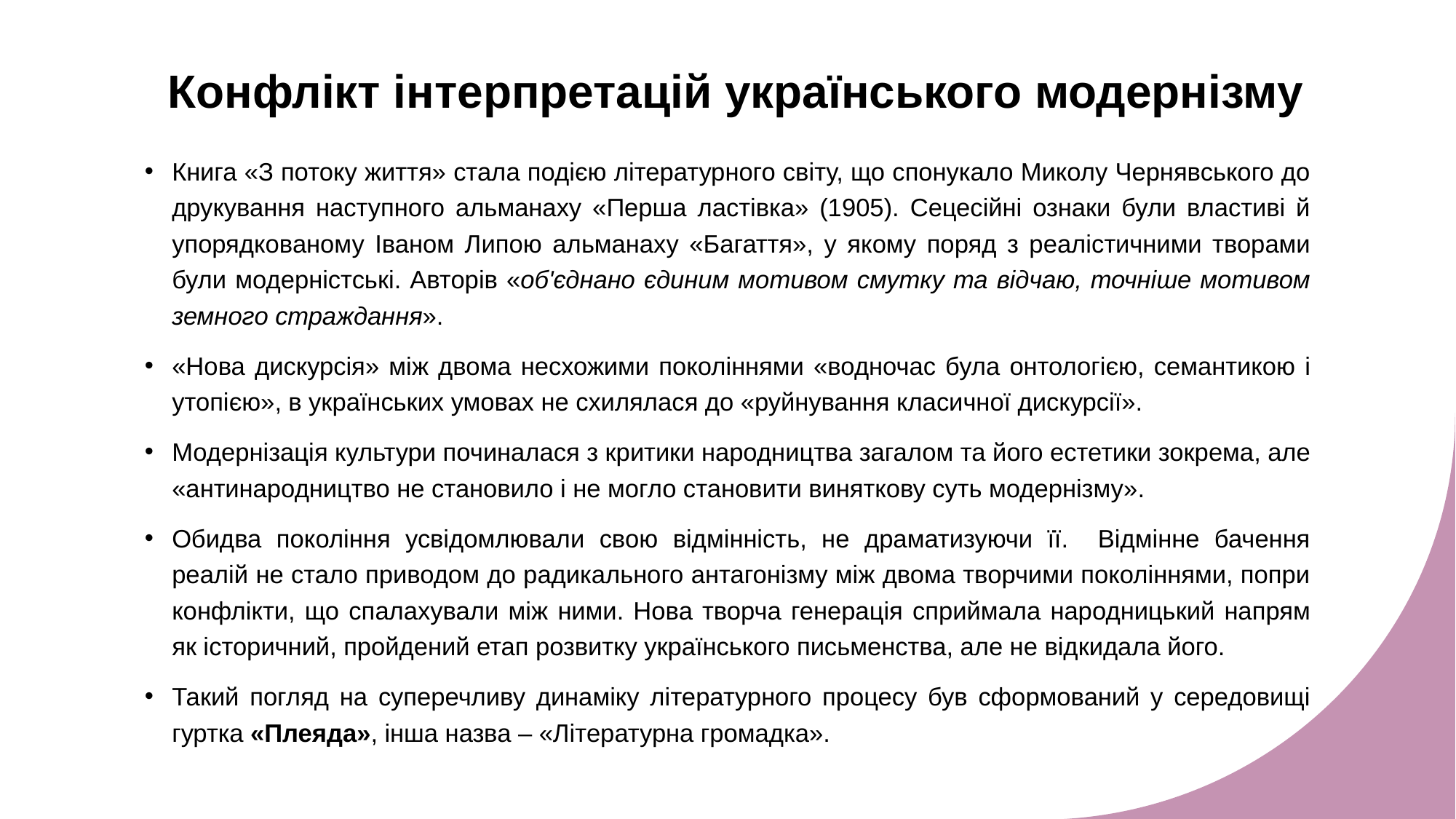

# Конфлікт інтерпретацій українського модернізму
Книга «З потоку життя» стала подією літературного світу, що спонукало Миколу Чернявського до друкування наступного альманаху «Перша ластівка» (1905). Сецесійні ознаки були властиві й упорядкованому Іваном Липою альманаху «Багаття», у якому поряд з реалістичними творами були модерністські. Авторів «об'єднано єдиним мотивом смутку та відчаю, точніше мотивом земного страждання».
«Нова дискурсія» між двома несхожими поколіннями «водночас була онтологією, семантикою і утопією», в українських умовах не схилялася до «руйнування класичної дискурсії».
Модернізація культури починалася з критики народництва загалом та його естетики зокрема, але «антинародництво не становило і не могло становити виняткову суть модернізму».
Обидва покоління усвідомлювали свою відмінність, не драматизуючи її.  Відмінне бачення реалій не стало приводом до радикального антагонізму між двома творчими поколіннями, попри конфлікти, що спалахували між ними. Нова творча генерація сприймала народницький напрям як історичний, пройдений етап розвитку українського письменства, але не відкидала його.
Такий погляд на суперечливу динаміку літературного процесу був сформований у середовищі гуртка «Плеяда», інша назва – «Літературна громадка».